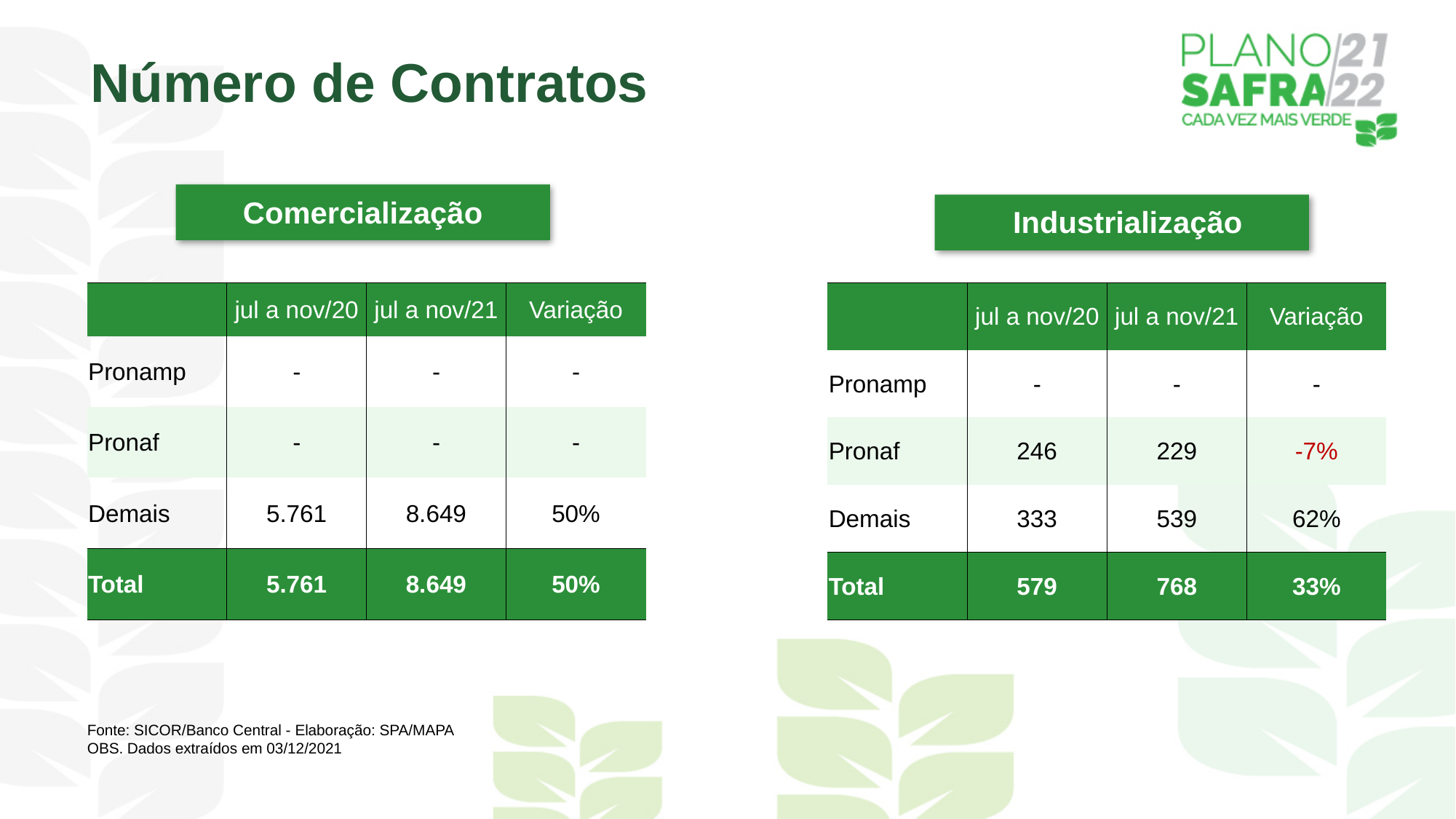

Número de Contratos

Comercialização

Industrialização
|  | jul a nov/20 | jul a nov/21 | Variação |
| --- | --- | --- | --- |
| Pronamp | - | - | - |
| Pronaf | - | - | - |
| Demais | 5.761 | 8.649 | 50% |
| Total | 5.761 | 8.649 | 50% |
|  | jul a nov/20 | jul a nov/21 | Variação |
| --- | --- | --- | --- |
| Pronamp | - | - | - |
| Pronaf | 246 | 229 | -7% |
| Demais | 333 | 539 | 62% |
| Total | 579 | 768 | 33% |
Fonte: SICOR/Banco Central - Elaboração: SPA/MAPA
OBS. Dados extraídos em 03/12/2021